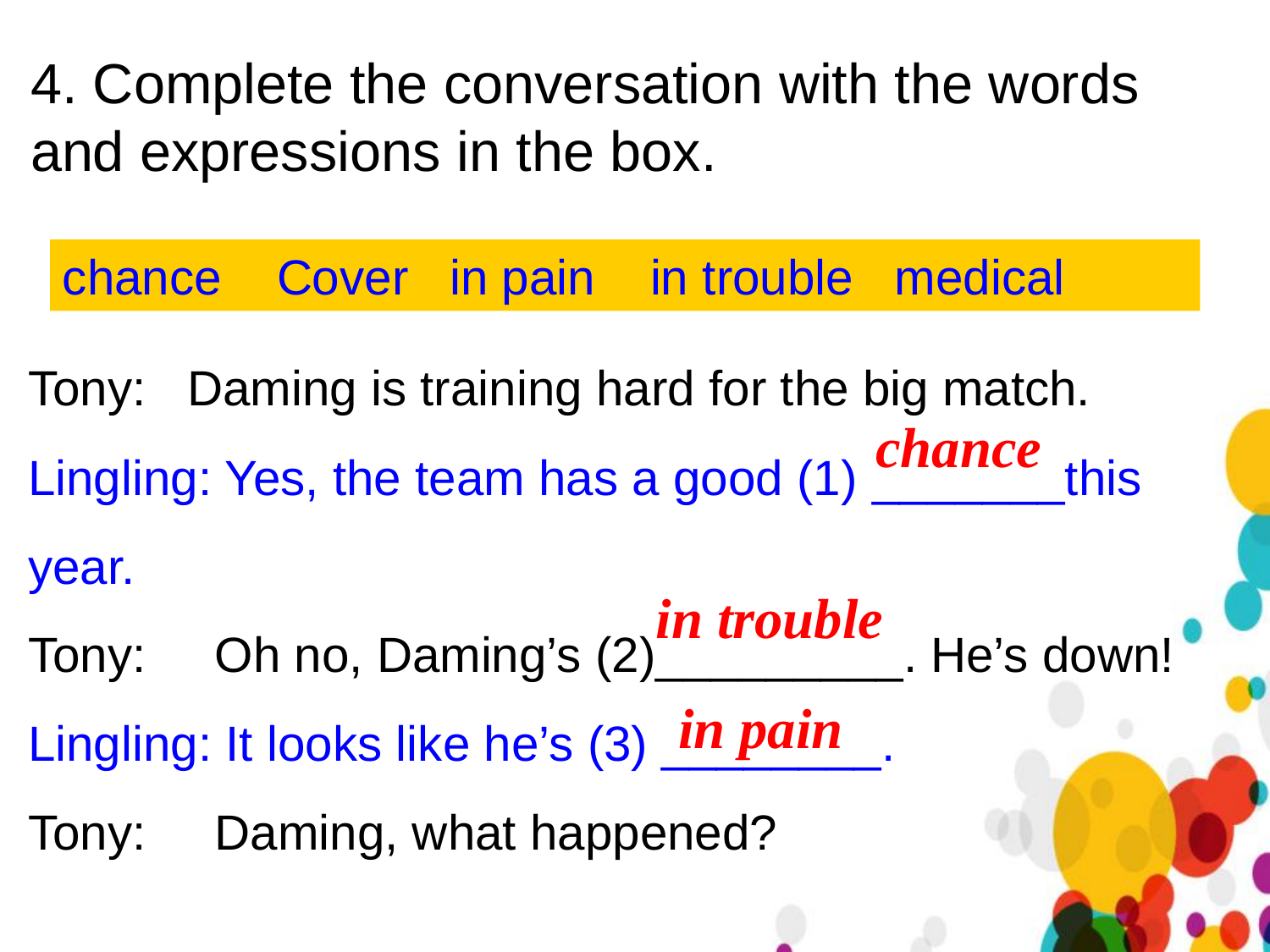

4. Complete the conversation with the words and expressions in the box.
chance    Cover   in pain    in trouble   medical

Tony:   Daming is training hard for the big match.
Lingling: Yes, the team has a good (1) _______this year.
Tony:     Oh no, Daming’s (2)_________. He’s down!
Lingling: It looks like he’s (3) ________.
Tony:     Daming, what happened?
 chance
in trouble
in pain